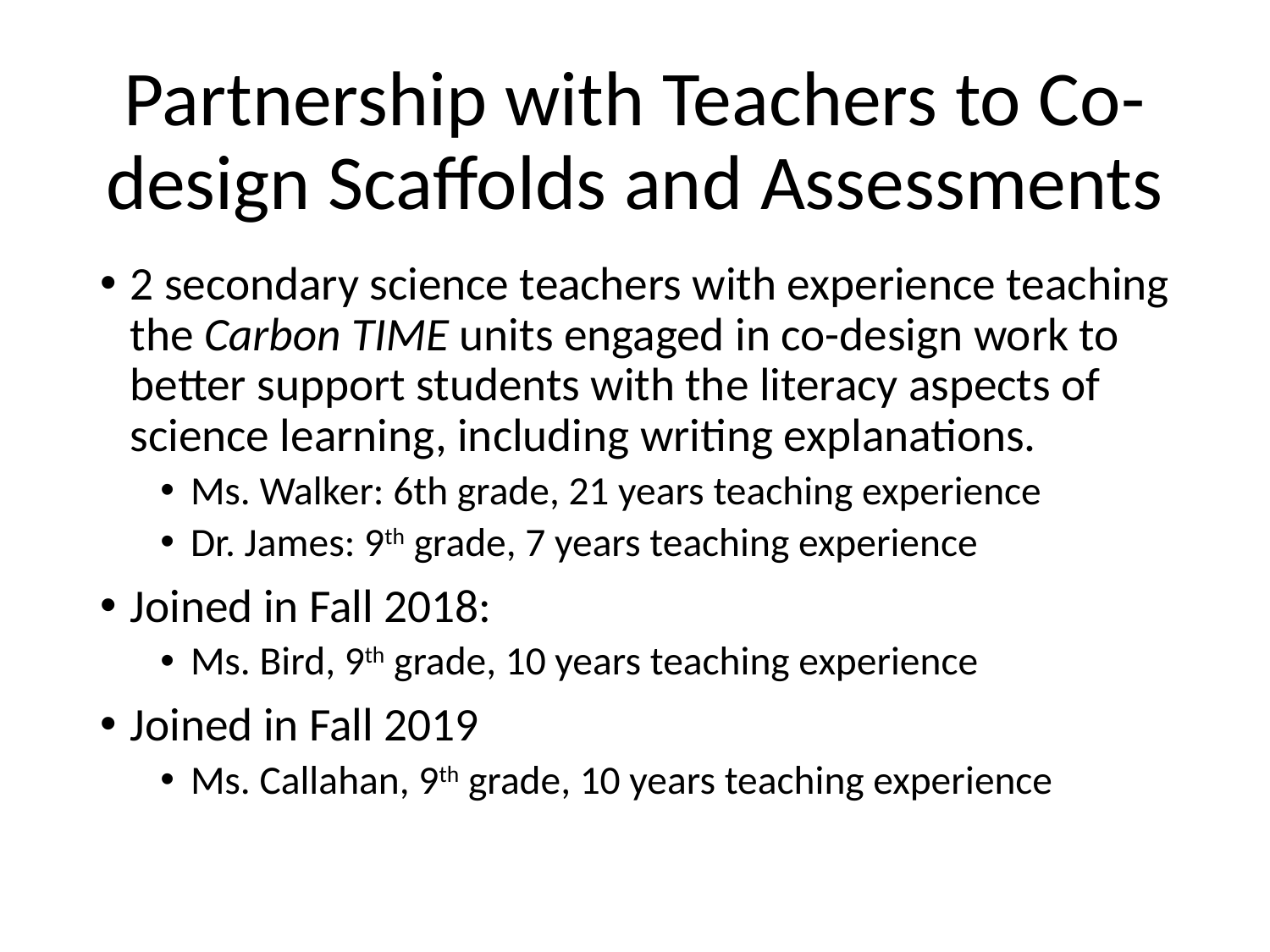

# Partnership with Teachers to Co-design Scaffolds and Assessments
2 secondary science teachers with experience teaching the Carbon TIME units engaged in co-design work to better support students with the literacy aspects of science learning, including writing explanations.
Ms. Walker: 6th grade, 21 years teaching experience
Dr. James: 9th grade, 7 years teaching experience
Joined in Fall 2018:
Ms. Bird, 9th grade, 10 years teaching experience
Joined in Fall 2019
Ms. Callahan, 9th grade, 10 years teaching experience